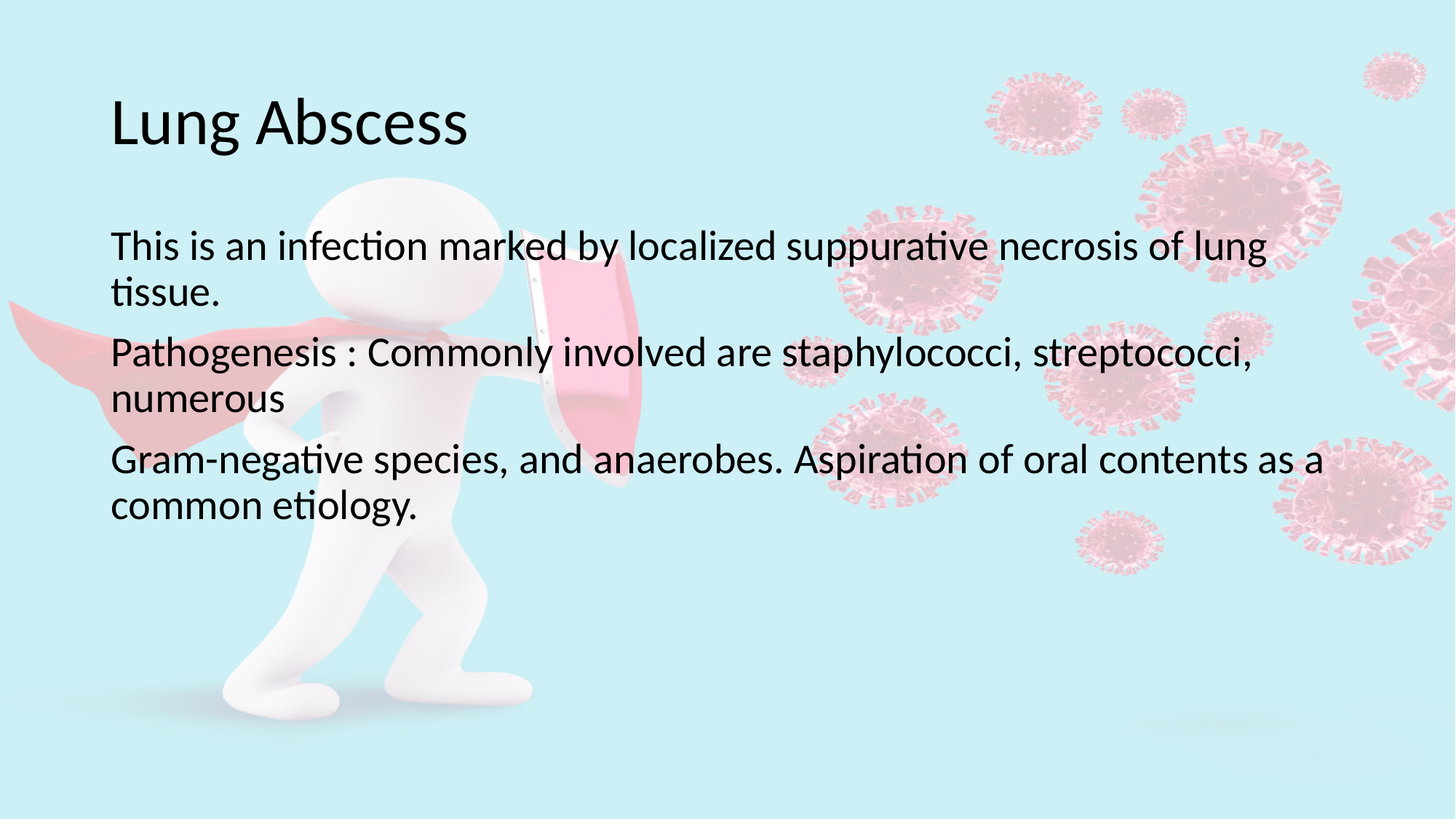

# Lung Abscess
This is an infection marked by localized suppurative necrosis of lung tissue.
Pathogenesis : Commonly involved are staphylococci, streptococci, numerous
Gram-negative species, and anaerobes. Aspiration of oral contents as a common etiology.